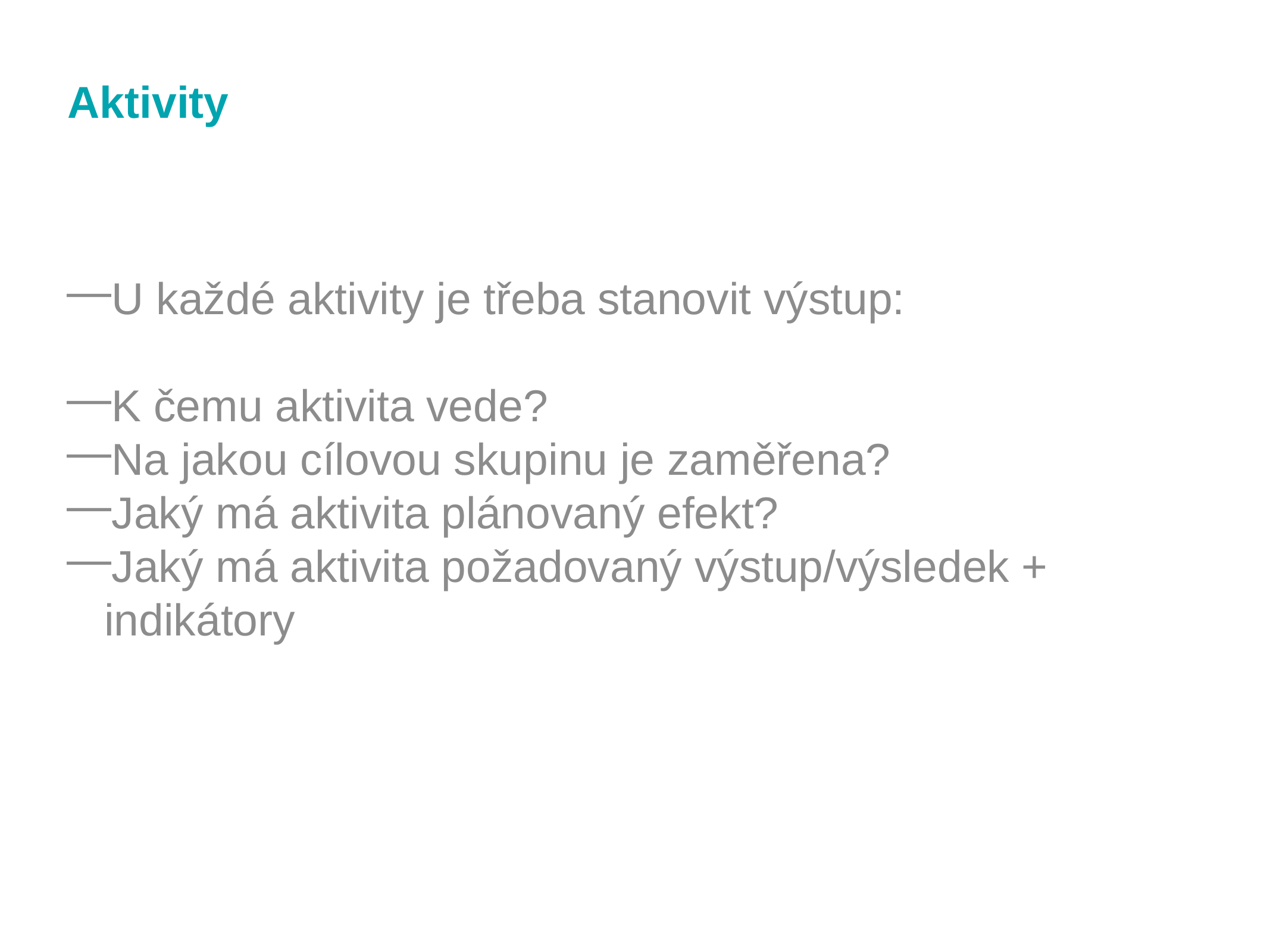

Aktivity
U každé aktivity je třeba stanovit výstup:

K čemu aktivita vede?
Na jakou cílovou skupinu je zaměřena?
Jaký má aktivita plánovaný efekt?
Jaký má aktivita požadovaný výstup/výsledek + indikátory